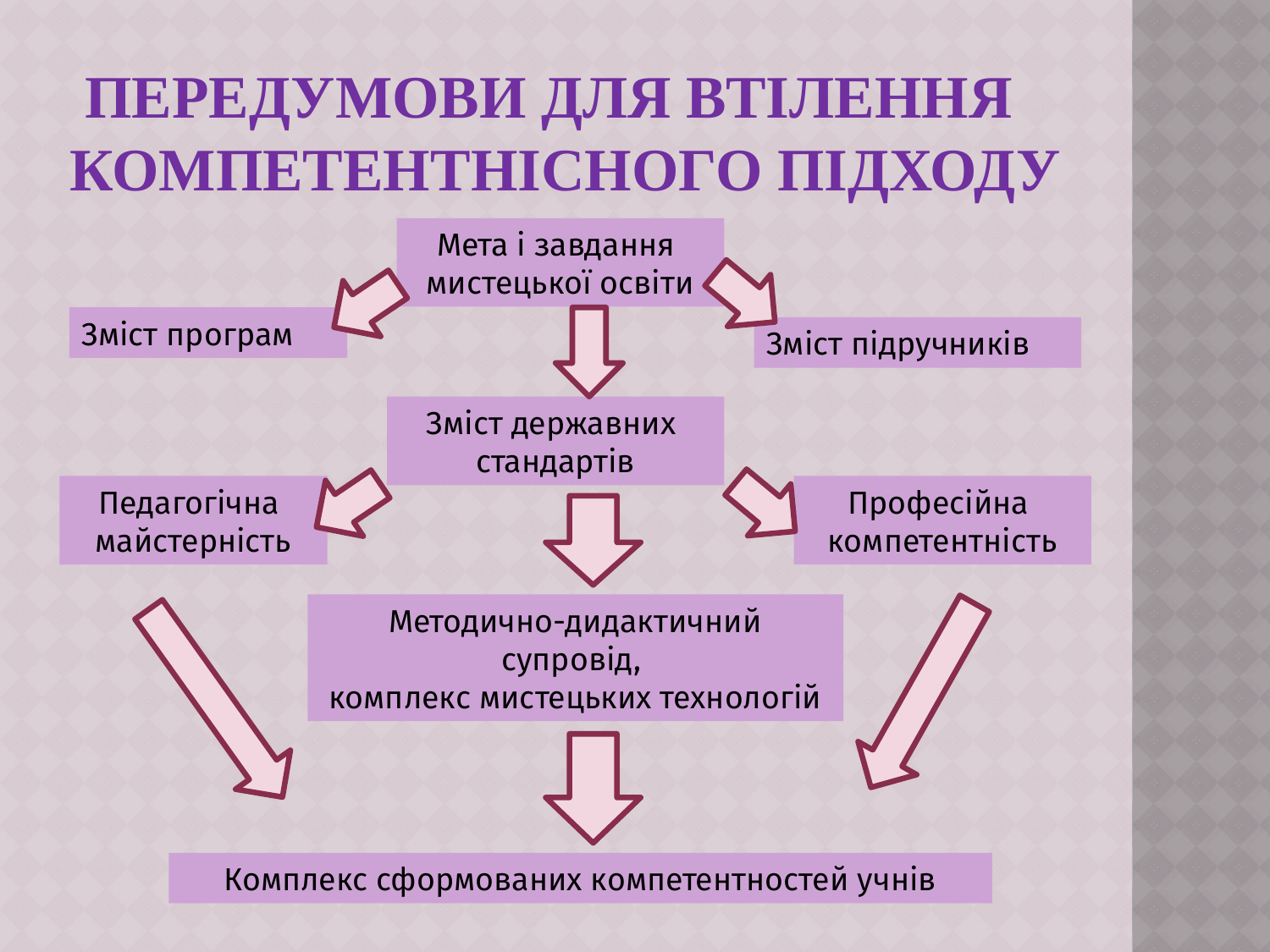

# Передумови для втілення компетентнісного підходу
Мета і завдання
мистецької освіти

Зміст програм

Зміст підручників
Зміст державних
стандартів

Педагогічна
майстерність
Професійна
компетентність

Методично-дидактичний супровід,
комплекс мистецьких технологій

Комплекс сформованих компетентностей учнів